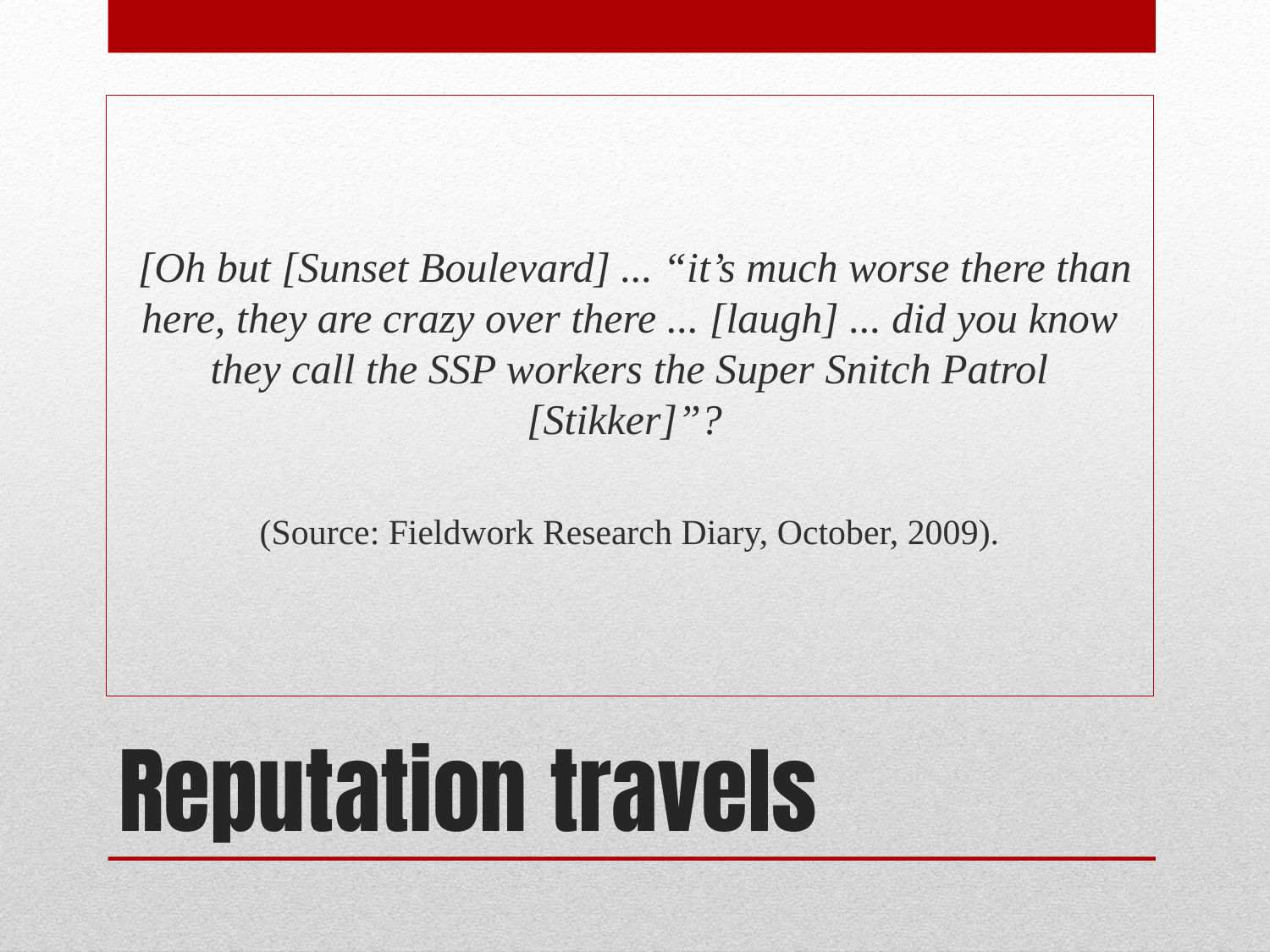

[Oh but [Sunset Boulevard] ... “it’s much worse there than here, they are crazy over there ... [laugh] ... did you know they call the SSP workers the Super Snitch Patrol [Stikker]”?

(Source: Fieldwork Research Diary, October, 2009).
# Reputation travels